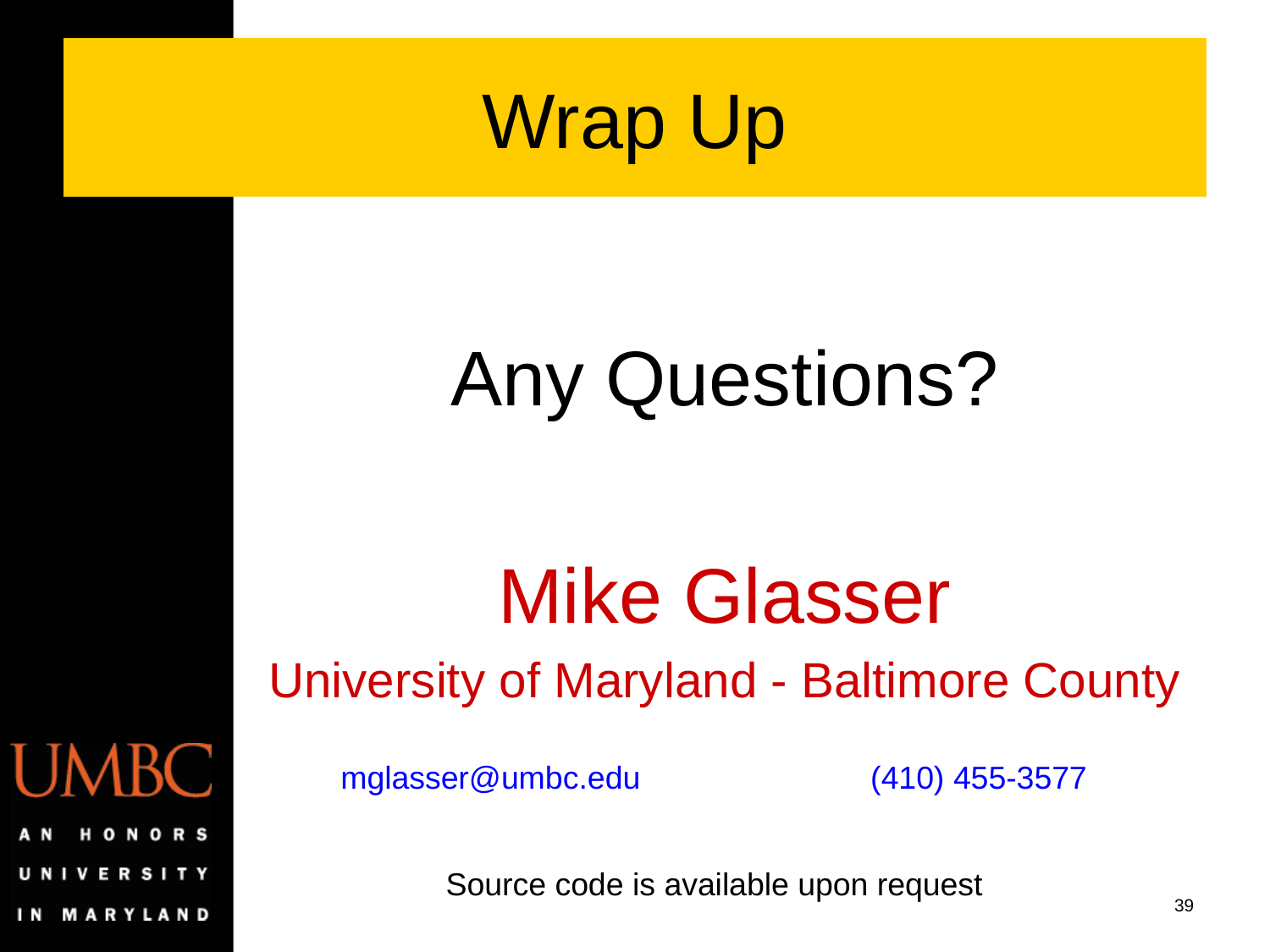

# Wrap Up

Any Questions?

Mike Glasser
University of Maryland - Baltimore County

mglasser@umbc.edu                          (410) 455-3577
Source code is available upon request

39